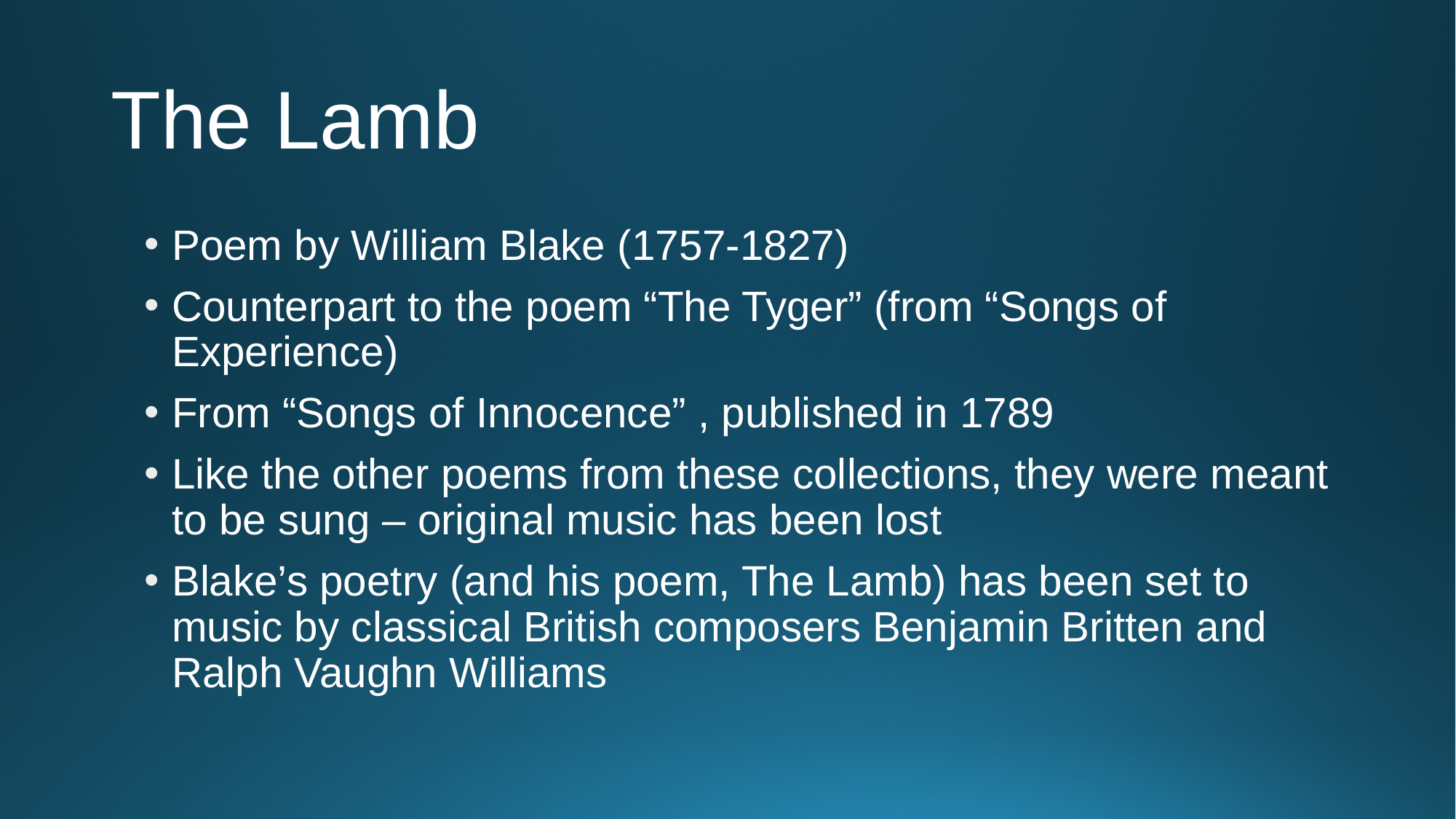

# The Lamb
Poem by William Blake (1757-1827)
Counterpart to the poem “The Tyger” (from “Songs of Experience)
From “Songs of Innocence” , published in 1789
Like the other poems from these collections, they were meant to be sung – original music has been lost
Blake’s poetry (and his poem, The Lamb) has been set to music by classical British composers Benjamin Britten and Ralph Vaughn Williams